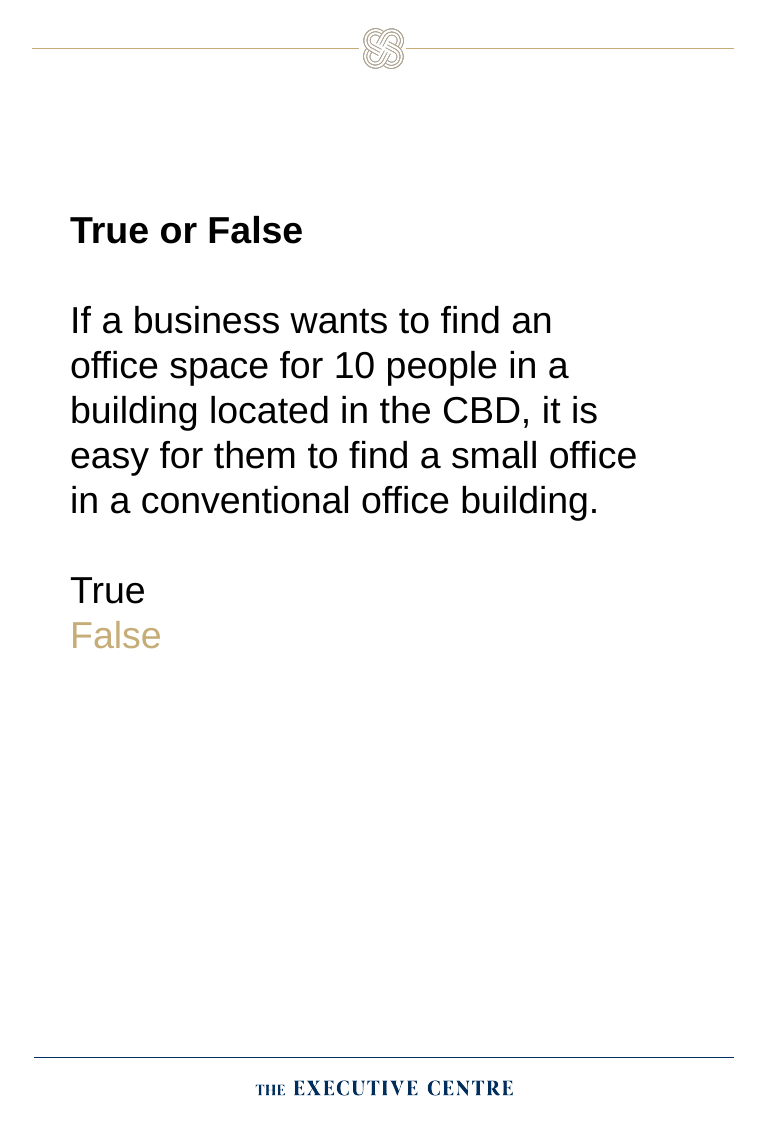

True or False

If a business wants to find an office space for 10 people in a building located in the CBD, it is easy for them to find a small office in a conventional office building.

True
False